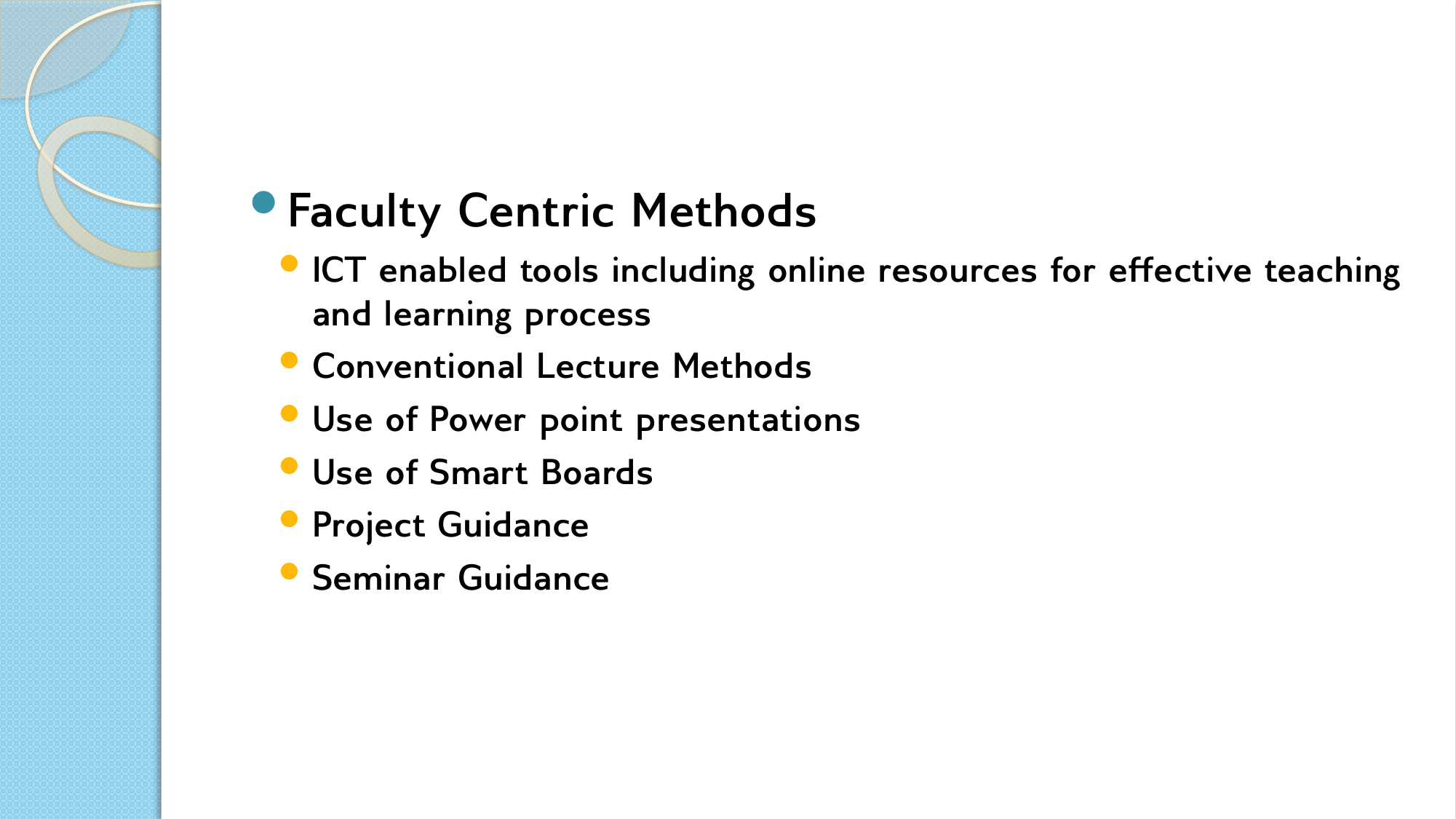

#
Faculty Centric Methods
ICT enabled tools including online resources for effective teaching and learning process
Conventional Lecture Methods
Use of Power point presentations
Use of Smart Boards
Project Guidance
Seminar Guidance